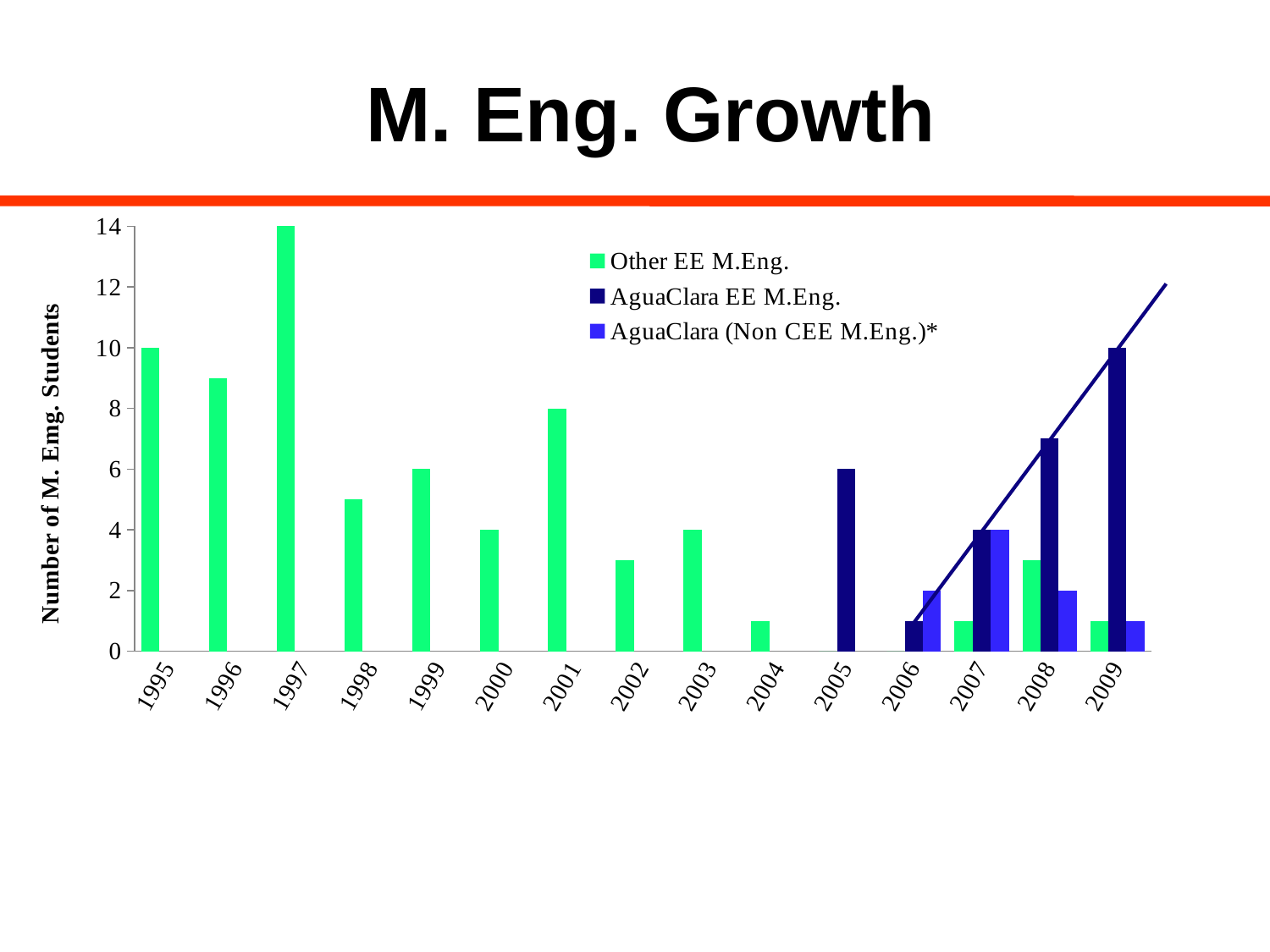

# M. Eng. Growth

### Chart

| Category | Other EE M.Eng. | AguaClara EE M.Eng. | AguaClara (Non CEE M.Eng.)* |
|---|---|---|---|
| 1995 | 10.0 | None | None |
| 1996 | 9.0 | None | None |
| 1997 | 14.0 | None | None |
| 1998 | 5.0 | None | None |
| 1999 | 6.0 | None | None |
| 2000 | 4.0 | None | None |
| 2001 | 8.0 | None | None |
| 2002 | 3.0 | None | None |
| 2003 | 4.0 | None | None |
| 2004 | 1.0 | None | None |
| 2005 | 0.0 | 6.0 | None |
| 2006 | 0.0 | 1.0 | 2.0 |
| 2007 | 1.0 | 4.0 | 4.0 |
| 2008 | 3.0 | 7.0 | 2.0 |
| 2009 | 1.0 | 10.0 | 1.0 |